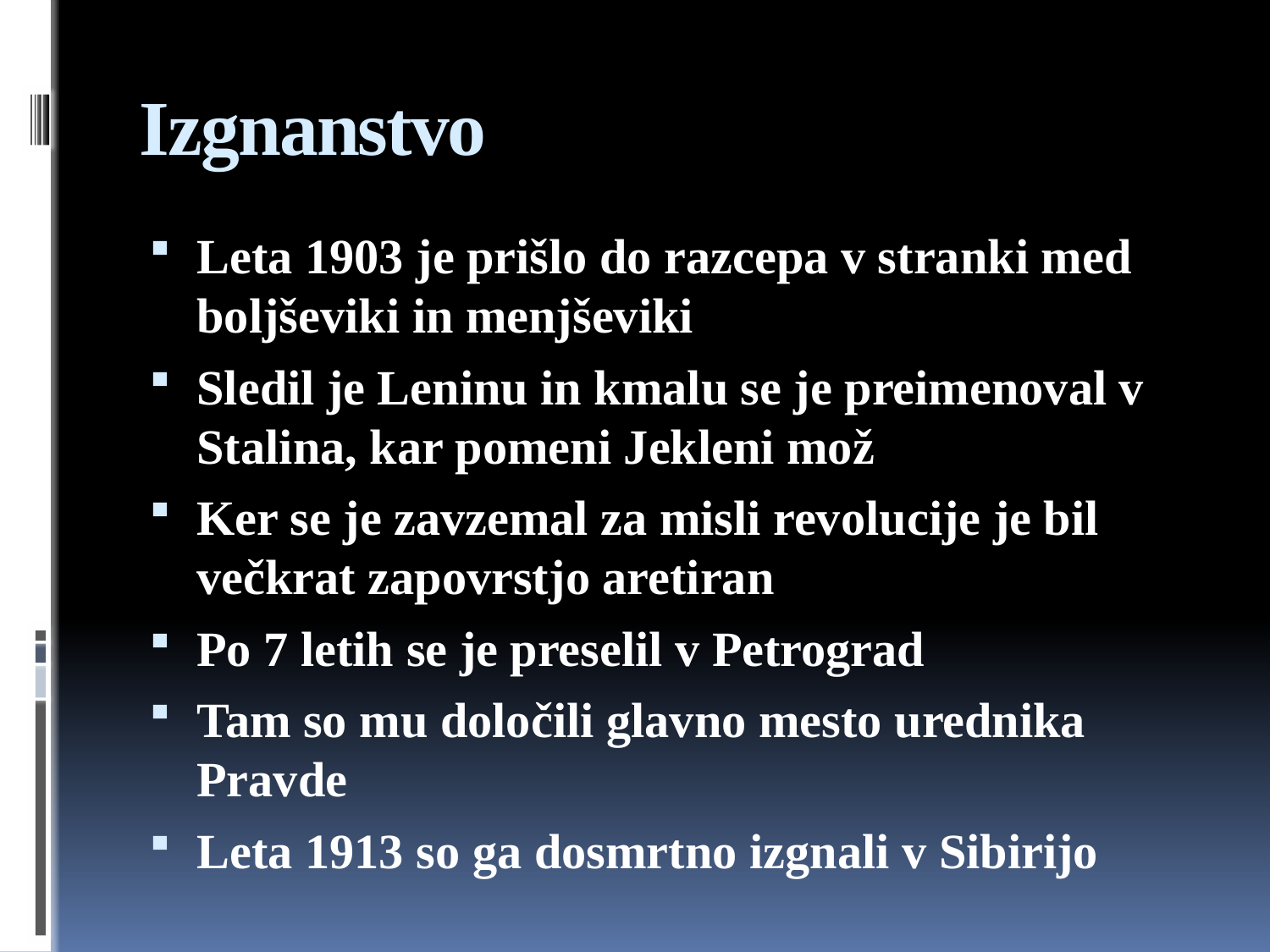

# Izgnanstvo
Leta 1903 je prišlo do razcepa v stranki med boljševiki in menjševiki
Sledil je Leninu in kmalu se je preimenoval v Stalina, kar pomeni Jekleni mož
Ker se je zavzemal za misli revolucije je bil večkrat zapovrstjo aretiran
Po 7 letih se je preselil v Petrograd
Tam so mu določili glavno mesto urednika Pravde
Leta 1913 so ga dosmrtno izgnali v Sibirijo